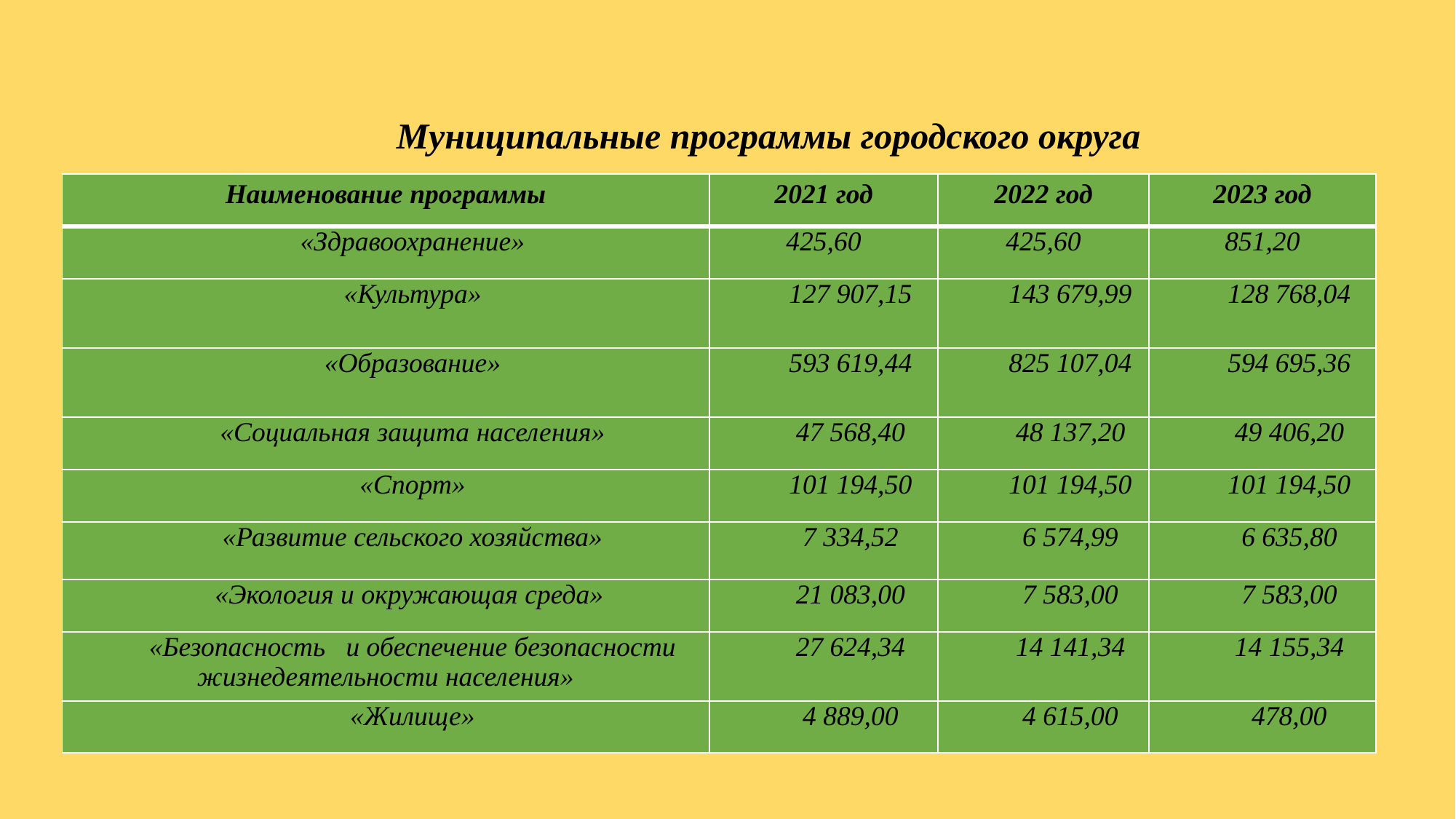

# Муниципальные программы городского округа
| Наименование программы | 2021 год | 2022 год | 2023 год |
| --- | --- | --- | --- |
| «Здравоохранение» | 425,60 | 425,60 | 851,20 |
| «Культура» | 127 907,15 | 143 679,99 | 128 768,04 |
| «Образование» | 593 619,44 | 825 107,04 | 594 695,36 |
| «Социальная защита населения» | 47 568,40 | 48 137,20 | 49 406,20 |
| «Спорт» | 101 194,50 | 101 194,50 | 101 194,50 |
| «Развитие сельского хозяйства» | 7 334,52 | 6 574,99 | 6 635,80 |
| «Экология и окружающая среда» | 21 083,00 | 7 583,00 | 7 583,00 |
| «Безопасность  и обеспечение безопасности жизнедеятельности населения» | 27 624,34 | 14 141,34 | 14 155,34 |
| «Жилище» | 4 889,00 | 4 615,00 | 478,00 |